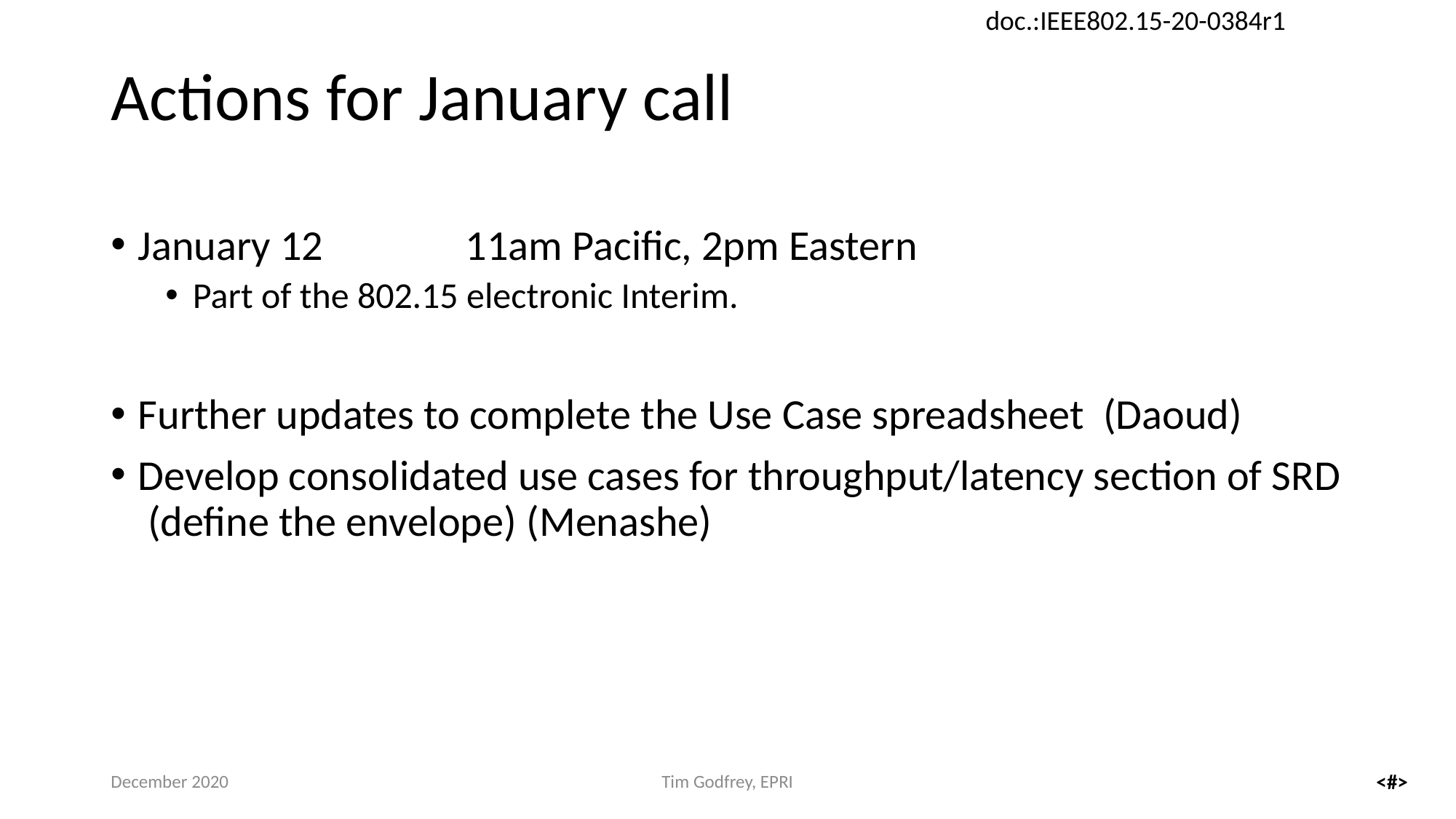

# Actions for January call
January 12	 	11am Pacific, 2pm Eastern
Part of the 802.15 electronic Interim.

Further updates to complete the Use Case spreadsheet  (Daoud)
Develop consolidated use cases for throughput/latency section of SRD  (define the envelope) (Menashe)

December 2020
Tim Godfrey, EPRI
<#>